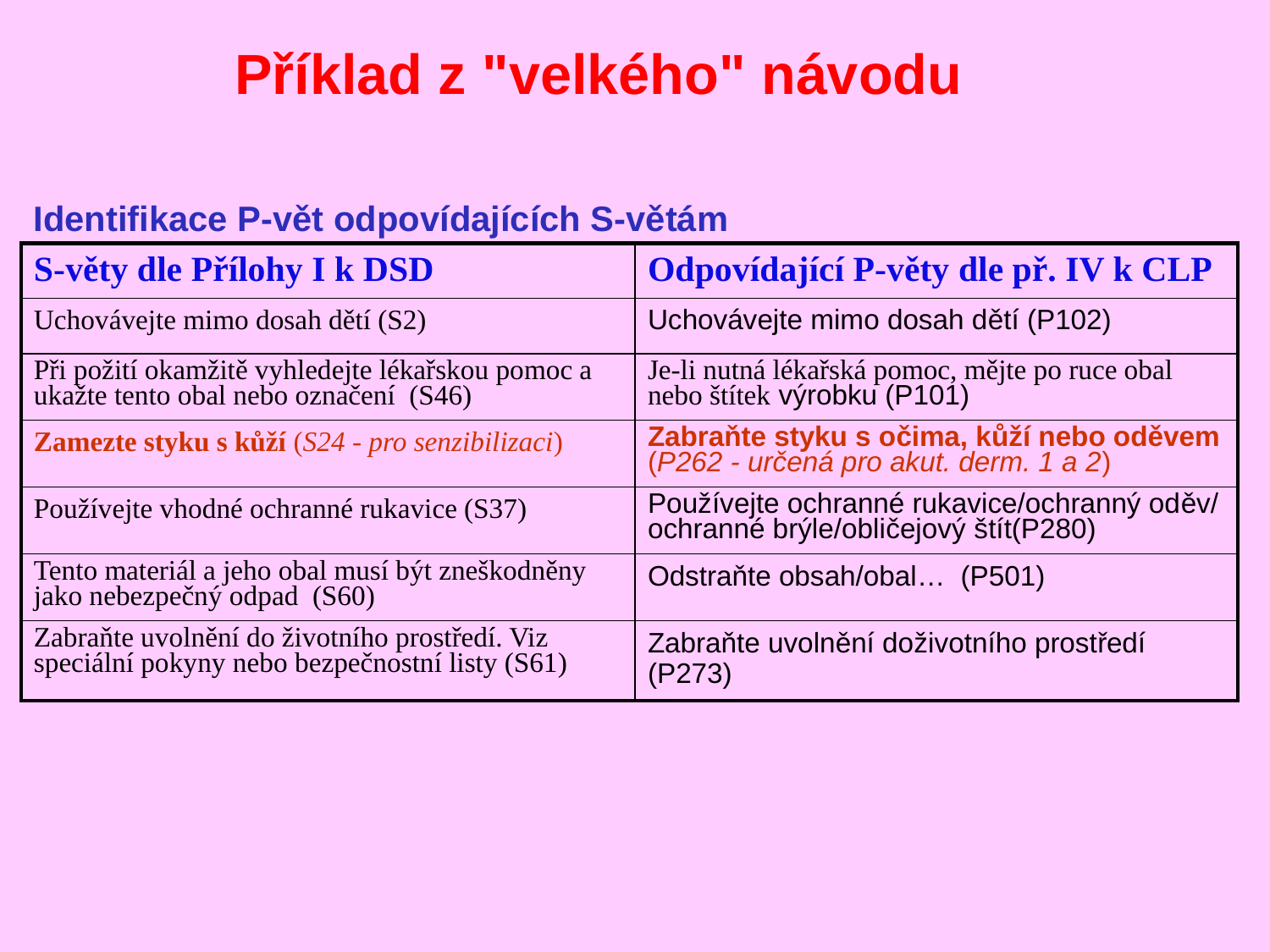

Příklad z "velkého" návodu

Identifikace P-vět odpovídajících S-větám

| S-věty dle Přílohy I k DSD | Odpovídající P-věty dle př. IV k CLP |
| --- | --- |
| Uchovávejte mimo dosah dětí (S2) | Uchovávejte mimo dosah dětí (P102) |
| Při požití okamžitě vyhledejte lékařskou pomoc a ukažte tento obal nebo označení (S46) | Je-li nutná lékařská pomoc, mějte po ruce obal nebo štítek výrobku (P101) |
| Zamezte styku s kůží (S24 - pro senzibilizaci) | Zabraňte styku s očima, kůží nebo oděvem (P262 - určená pro akut. derm. 1 a 2) |
| Používejte vhodné ochranné rukavice (S37) | Používejte ochranné rukavice/ochranný oděv/ ochranné brýle/obličejový štít(P280) |
| Tento materiál a jeho obal musí být zneškodněny jako nebezpečný odpad (S60) | Odstraňte obsah/obal… (P501) |
| Zabraňte uvolnění do životního prostředí. Viz speciální pokyny nebo bezpečnostní listy (S61) | Zabraňte uvolnění doživotního prostředí (P273) |